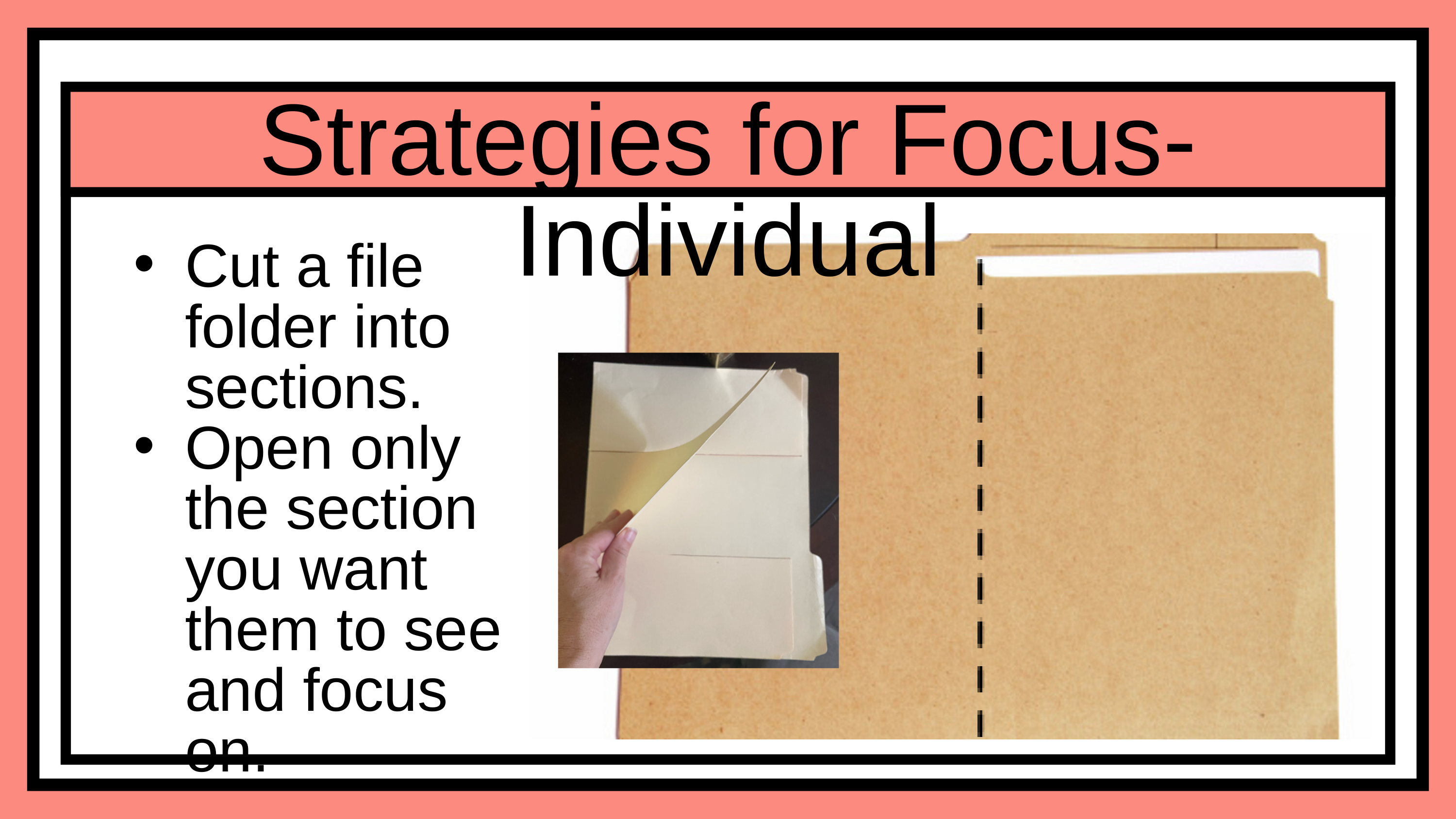

Strategies for Focus- Individual

Cut a file folder into sections.
Open only the section you want them to see and focus on.